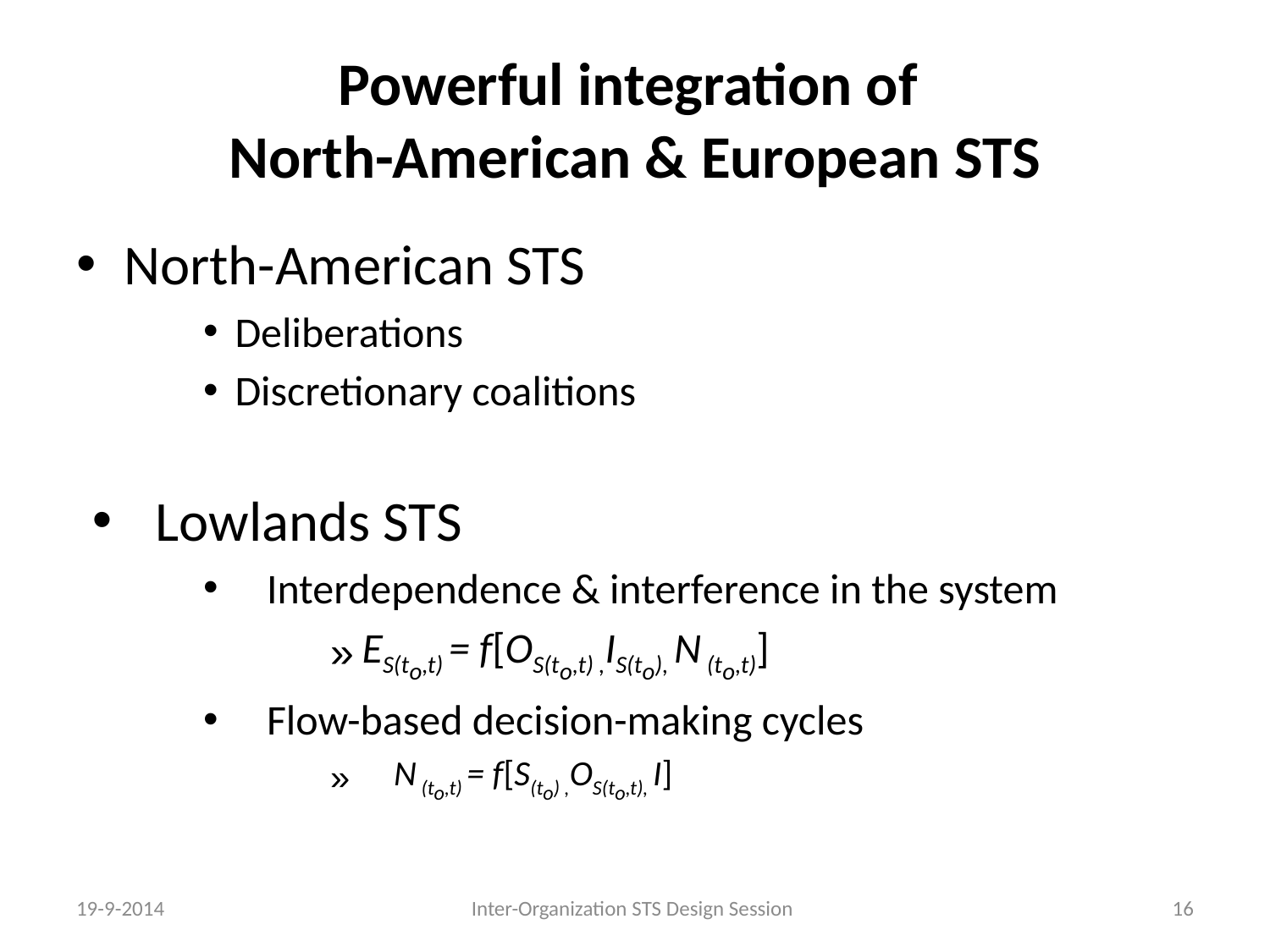

# Powerful integration of North-American & European STS
North-American STS
Deliberations
Discretionary coalitions

Lowlands STS
Interdependence & interference in the system
ES(to,t) = f[OS(to,t) ,IS(to), N (to,t)]
Flow-based decision-making cycles
N (to,t) = f[S(to) ,OS(to,t), I]

19-9-2014
Inter-Organization STS Design Session
16